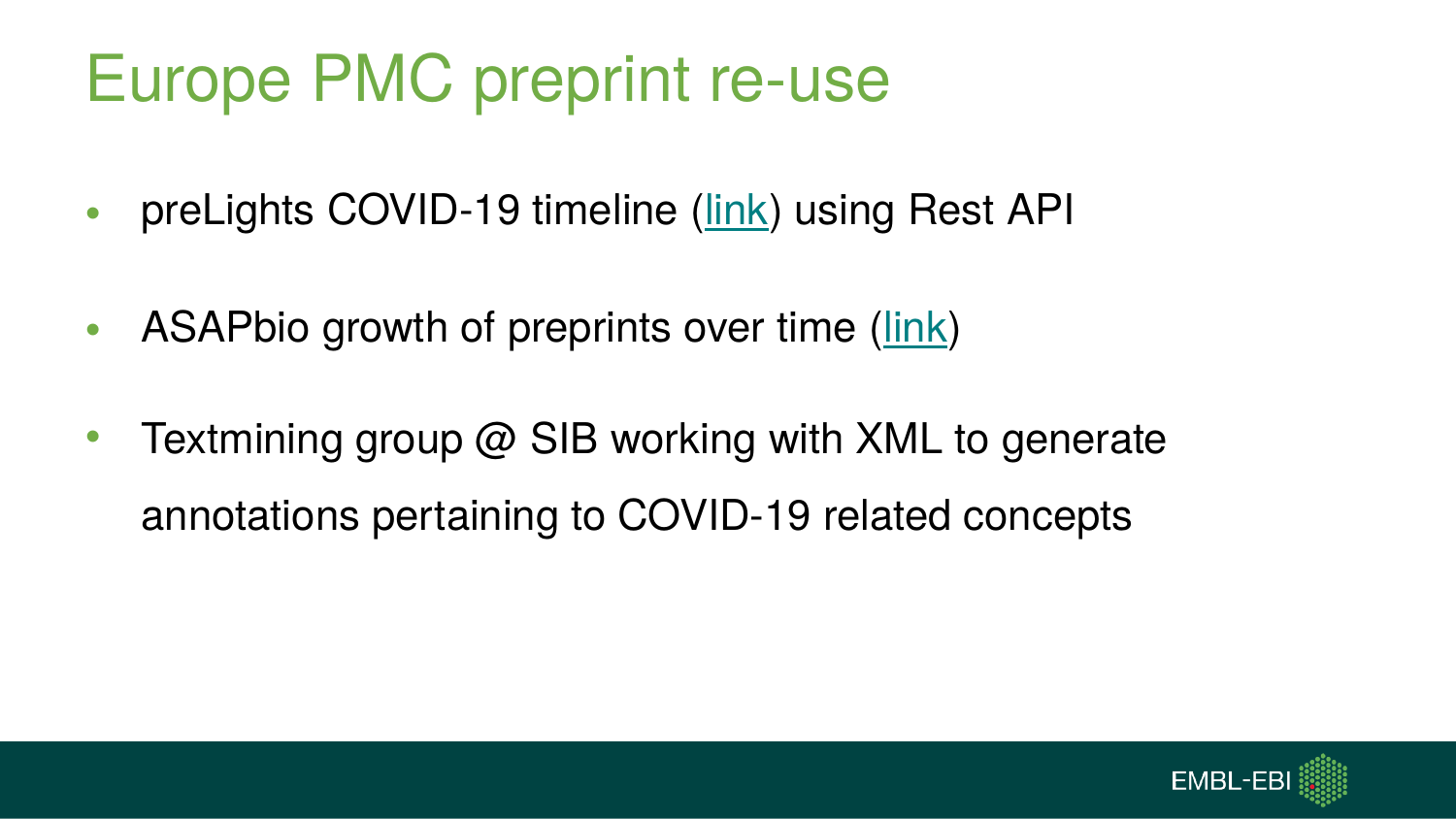

# Europe PMC preprint re-use
preLights COVID-19 timeline (link) using Rest API
ASAPbio growth of preprints over time (link)
Textmining group @ SIB working with XML to generate annotations pertaining to COVID-19 related concepts